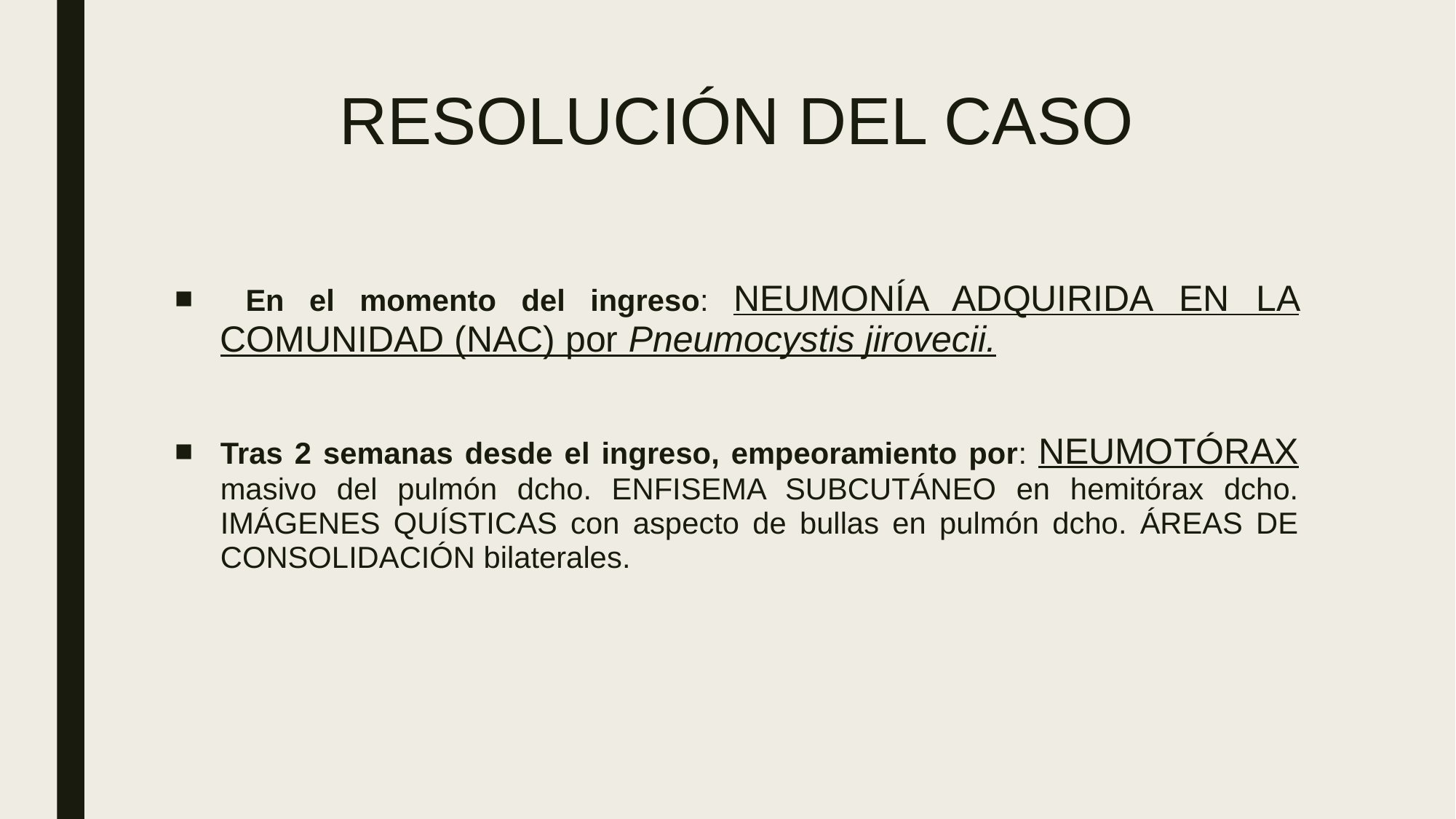

# RESOLUCIÓN DEL CASO
 En el momento del ingreso: NEUMONÍA ADQUIRIDA EN LA COMUNIDAD (NAC) por Pneumocystis jirovecii.

Tras 2 semanas desde el ingreso, empeoramiento por: NEUMOTÓRAX masivo del pulmón dcho. ENFISEMA SUBCUTÁNEO en hemitórax dcho. IMÁGENES QUÍSTICAS con aspecto de bullas en pulmón dcho. ÁREAS DE CONSOLIDACIÓN bilaterales.